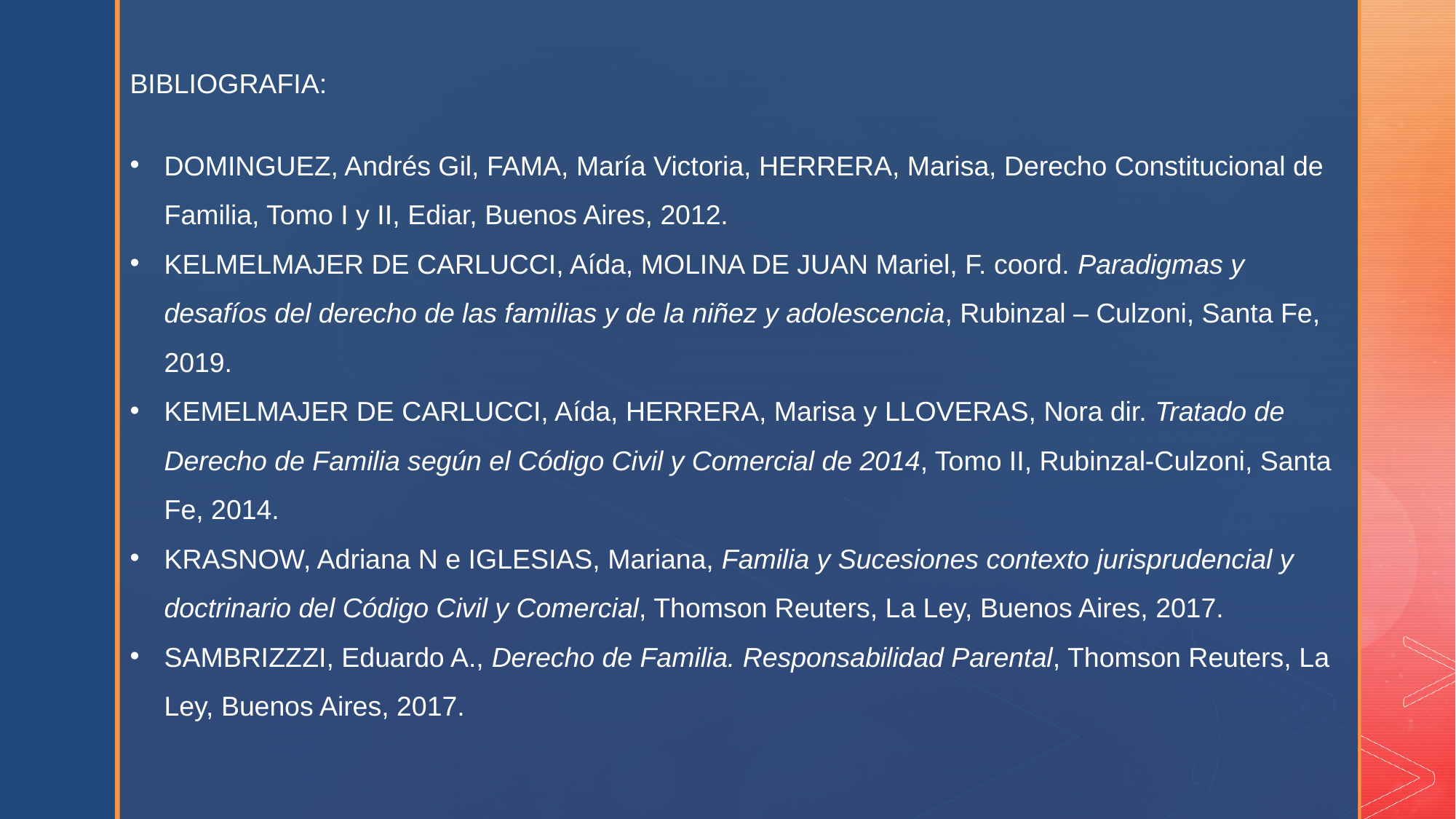

BIBLIOGRAFIA:

DOMINGUEZ, Andrés Gil, FAMA, María Victoria, HERRERA, Marisa, Derecho Constitucional de Familia, Tomo I y II, Ediar, Buenos Aires, 2012.
KELMELMAJER DE CARLUCCI, Aída, MOLINA DE JUAN Mariel, F. coord. Paradigmas y desafíos del derecho de las familias y de la niñez y adolescencia, Rubinzal – Culzoni, Santa Fe, 2019.
KEMELMAJER DE CARLUCCI, Aída, HERRERA, Marisa y LLOVERAS, Nora dir. Tratado de Derecho de Familia según el Código Civil y Comercial de 2014, Tomo II, Rubinzal-Culzoni, Santa Fe, 2014.
KRASNOW, Adriana N e IGLESIAS, Mariana, Familia y Sucesiones contexto jurisprudencial y doctrinario del Código Civil y Comercial, Thomson Reuters, La Ley, Buenos Aires, 2017.
SAMBRIZZZI, Eduardo A., Derecho de Familia. Responsabilidad Parental, Thomson Reuters, La Ley, Buenos Aires, 2017.